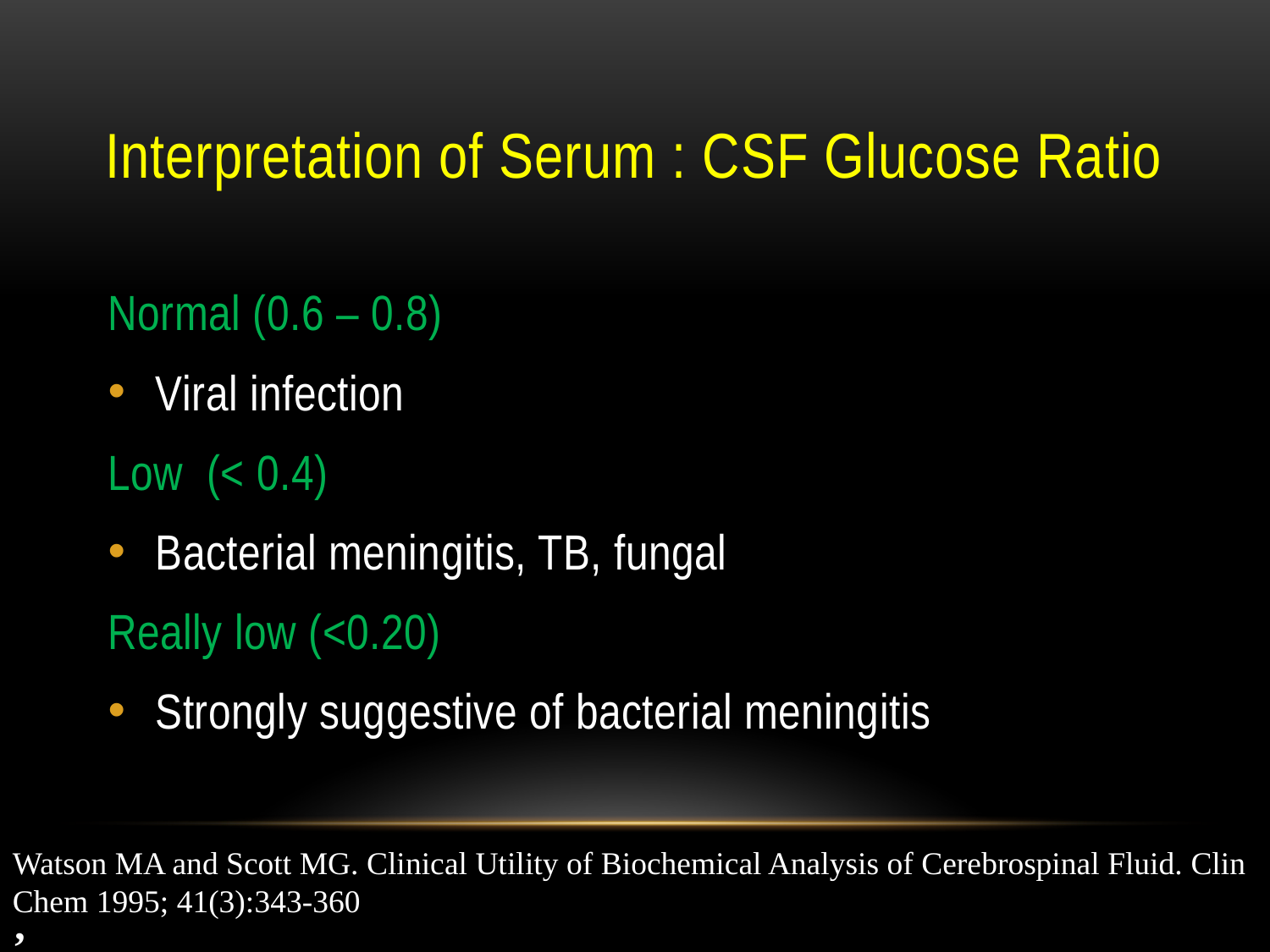

# Interpretation of Serum : CSF Glucose Ratio
Normal (0.6 – 0.8)
Viral infection
Low  (< 0.4)
Bacterial meningitis, TB, fungal
Really low (<0.20)
Strongly suggestive of bacterial meningitis
Watson MA and Scott MG. Clinical Utility of Biochemical Analysis of Cerebrospinal Fluid. Clin Chem 1995; 41(3):343-360
’